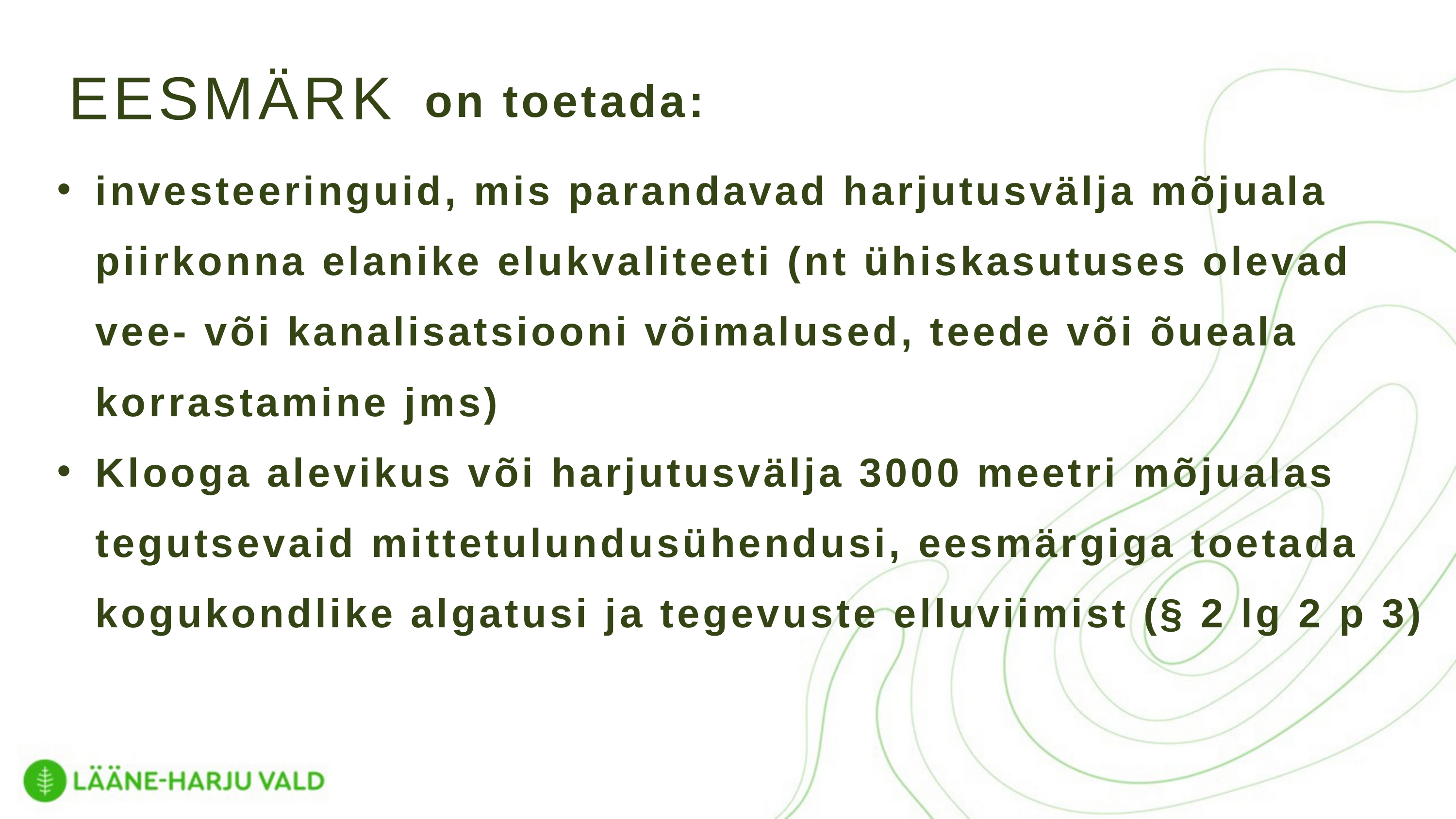

EESMÄRK
on toetada:
investeeringuid, mis parandavad harjutusvälja mõjuala piirkonna elanike elukvaliteeti (nt ühiskasutuses olevad vee- või kanalisatsiooni võimalused, teede või õueala korrastamine jms)
Klooga alevikus või harjutusvälja 3000 meetri mõjualas tegutsevaid mittetulundusühendusi, eesmärgiga toetada kogukondlike algatusi ja tegevuste elluviimist (§ 2 lg 2 p 3)